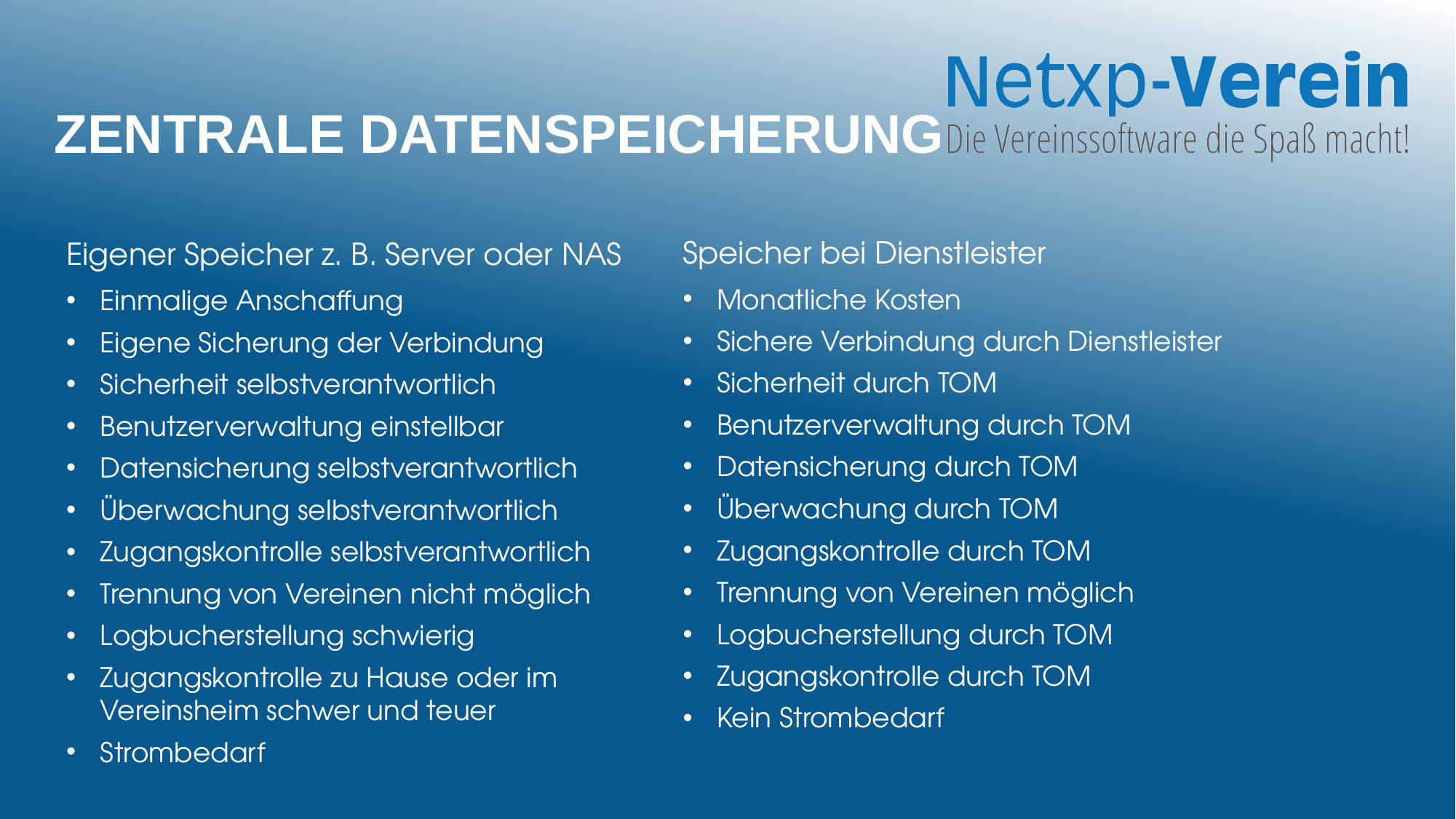

# Zentrale Datenspeicherung
Speicher bei Dienstleister
Monatliche Kosten
Sichere Verbindung durch Dienstleister
Sicherheit durch TOM
Benutzerverwaltung durch TOM
Datensicherung durch TOM
Überwachung durch TOM
Zugangskontrolle durch TOM
Trennung von Vereinen möglich
Logbucherstellung durch TOM
Zugangskontrolle durch TOM
Kein Strombedarf
Eigener Speicher z. B. Server oder NAS
Einmalige Anschaffung
Eigene Sicherung der Verbindung
Sicherheit selbstverantwortlich
Benutzerverwaltung einstellbar
Datensicherung selbstverantwortlich
Überwachung selbstverantwortlich
Zugangskontrolle selbstverantwortlich
Trennung von Vereinen nicht möglich
Logbucherstellung schwierig
Zugangskontrolle zu Hause oder im Vereinsheim schwer und teuer
Strombedarf